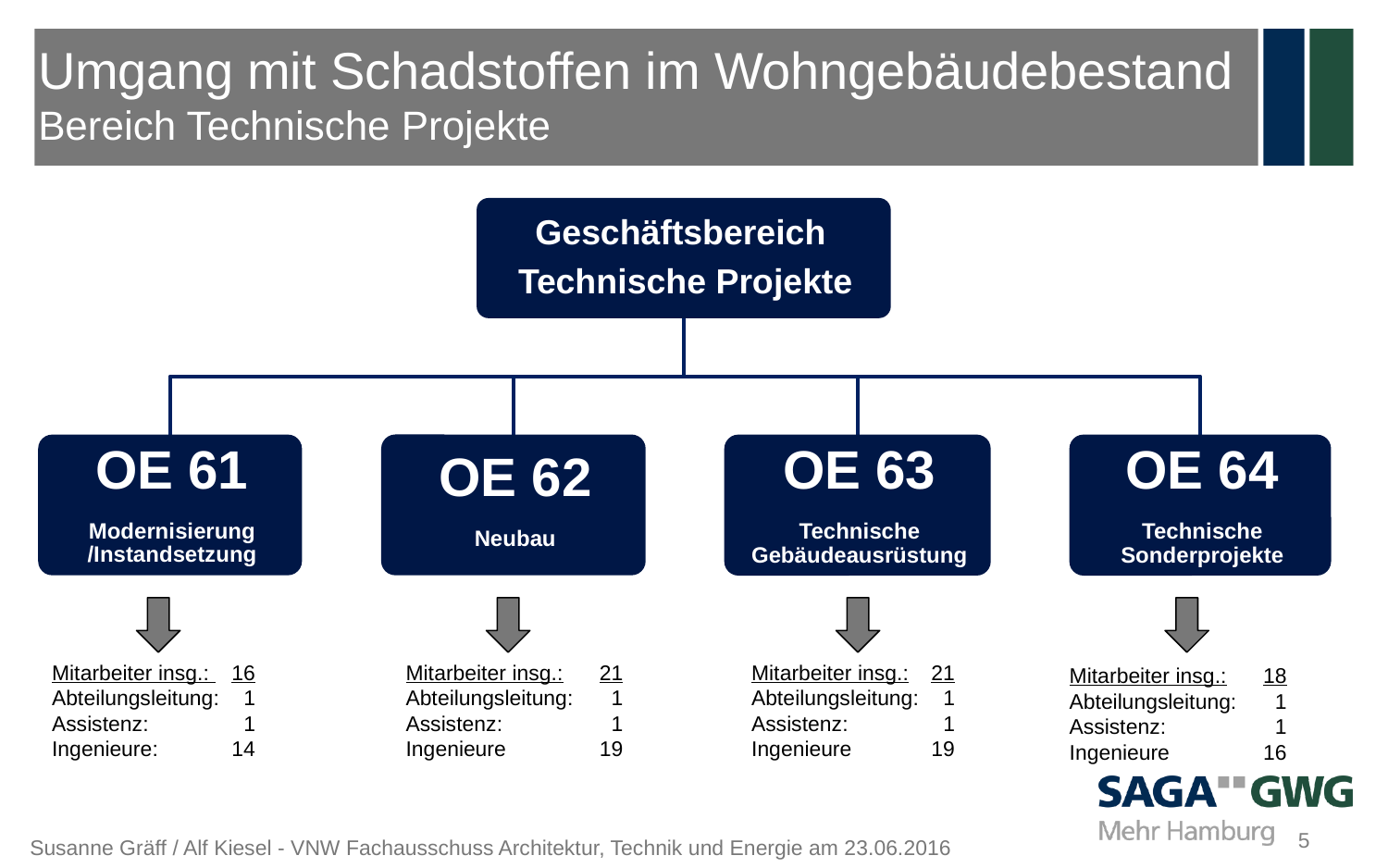

# Umgang mit Schadstoffen im Wohngebäudebestand Bereich Technische Projekte
Geschäftsbereich
Technische Projekte
OE 61
Modernisierung /Instandsetzung
OE 62
Neubau
OE 63
Technische Gebäudeausrüstung
OE 64
Technische Sonderprojekte

Mitarbeiter insg.: 	16
Abteilungsleitung:	 1
Assistenz:     	1
Ingenieure:	14
Mitarbeiter insg.:	21
Abteilungsleitung:	1
Assistenz:	1
Ingenieure	19
Mitarbeiter insg.:	21
Abteilungsleitung:	1
Assistenz:	1
Ingenieure	19
Mitarbeiter insg.:	18
Abteilungsleitung:	1
Assistenz:	1
Ingenieure	16
5